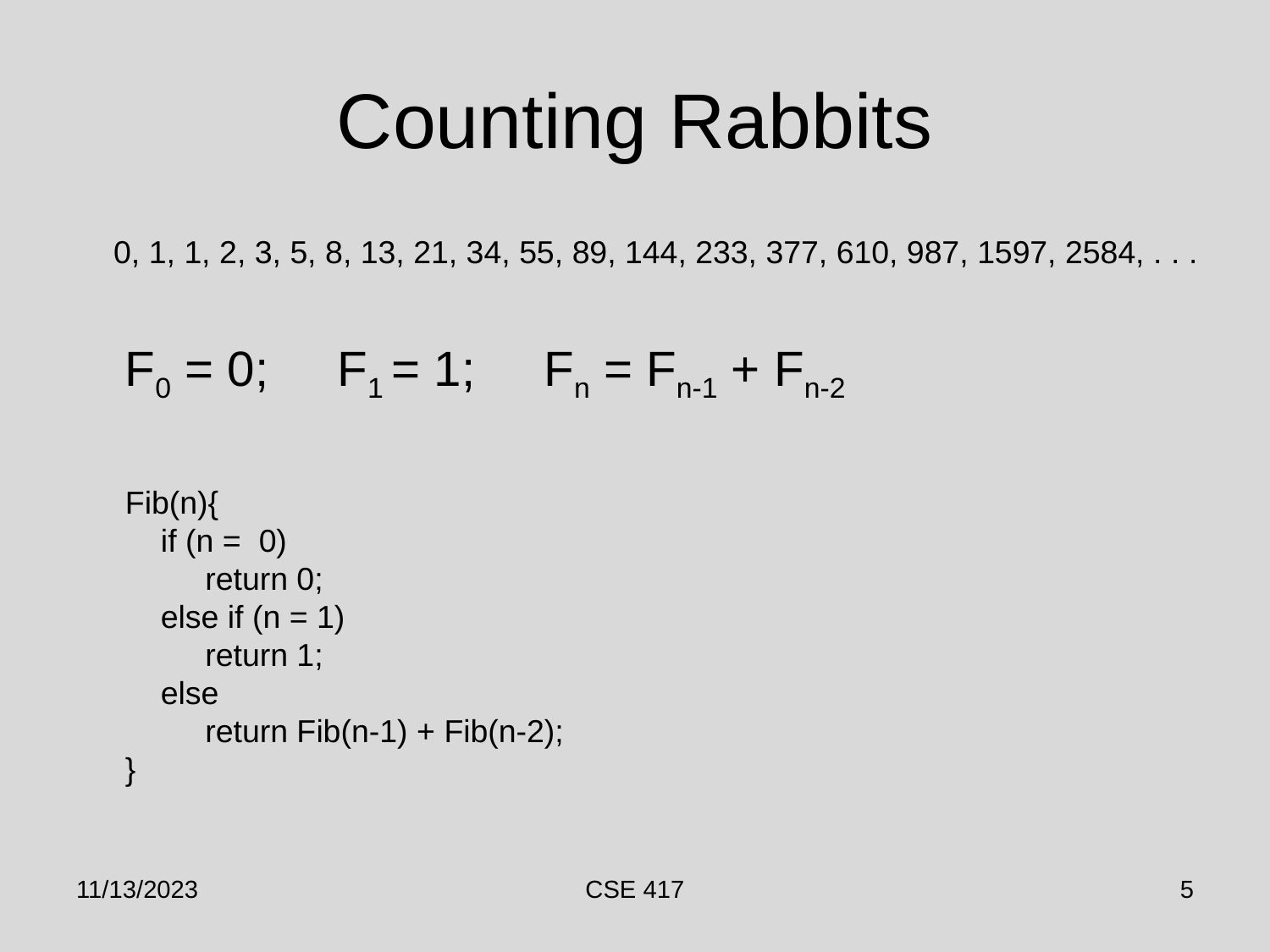

# Counting Rabbits
0, 1, 1, 2, 3, 5, 8, 13, 21, 34, 55, 89, 144, 233, 377, 610, 987, 1597, 2584, . . .
F0 = 0;     F1 = 1;     Fn = Fn-1 + Fn-2
Fib(n){
    if (n =  0)
         return 0;
    else if (n = 1)
         return 1;
    else
         return Fib(n-1) + Fib(n-2);
}
11/13/2023
CSE 417
5